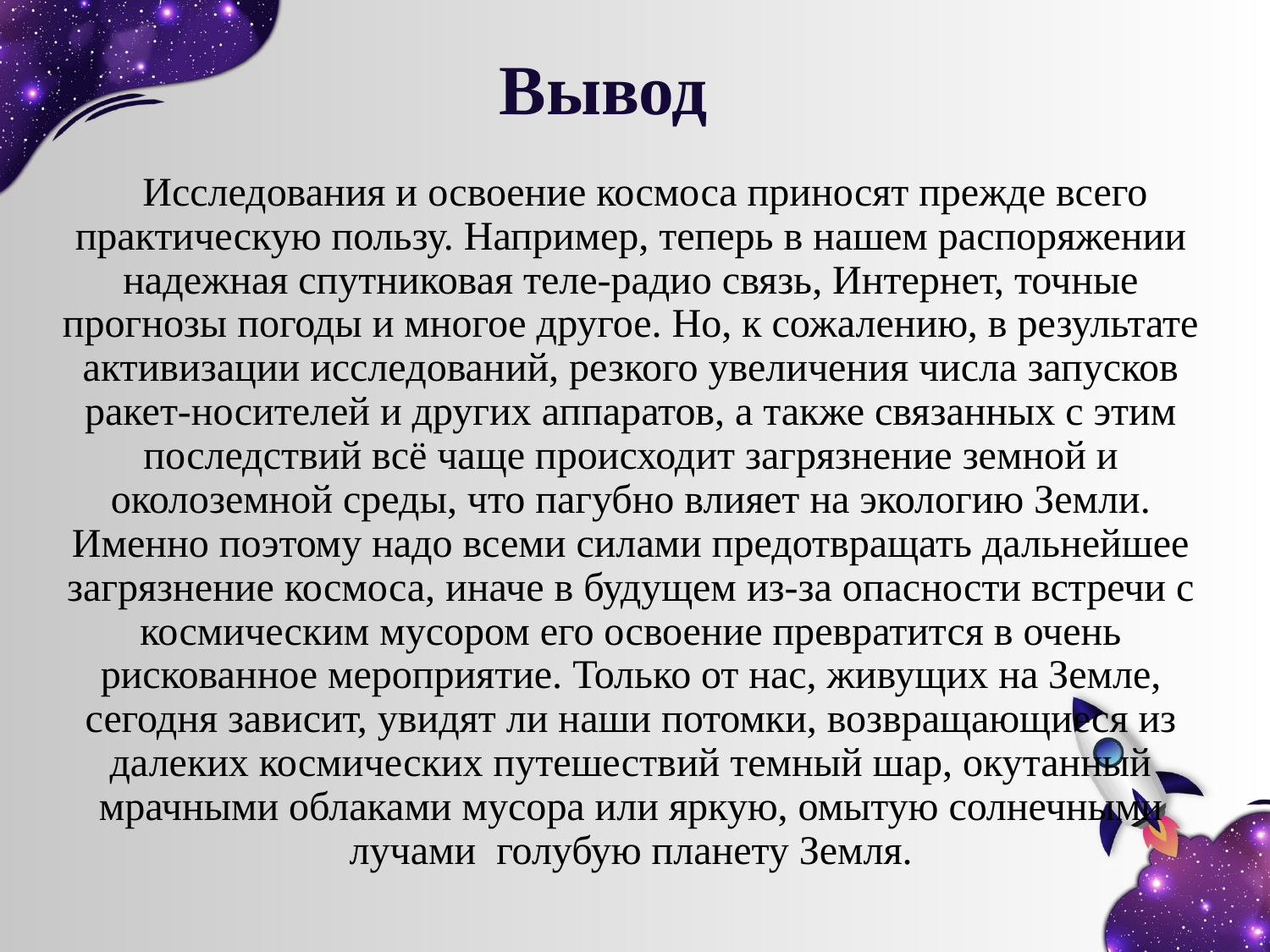

# Вывод
Исследования и освоение космоса приносят прежде всего практическую пользу. Например, теперь в нашем распоряжении надежная спутниковая теле-радио связь, Интернет, точные прогнозы погоды и многое другое. Но, к сожалению, в результате активизации исследований, резкого увеличения числа запусков ракет-носителей и других аппаратов, а также связанных с этим последствий всё чаще происходит загрязнение земной и околоземной среды, что пагубно влияет на экологию Земли. Именно поэтому надо всеми силами предотвращать дальнейшее загрязнение космоса, иначе в будущем из-за опасности встречи с космическим мусором его освоение превратится в очень рискованное мероприятие. Только от нас, живущих на Земле, сегодня зависит, увидят ли наши потомки, возвращающиеся из далеких космических путешествий темный шар, окутанный мрачными облаками мусора или яркую, омытую солнечными лучами  голубую планету Земля.